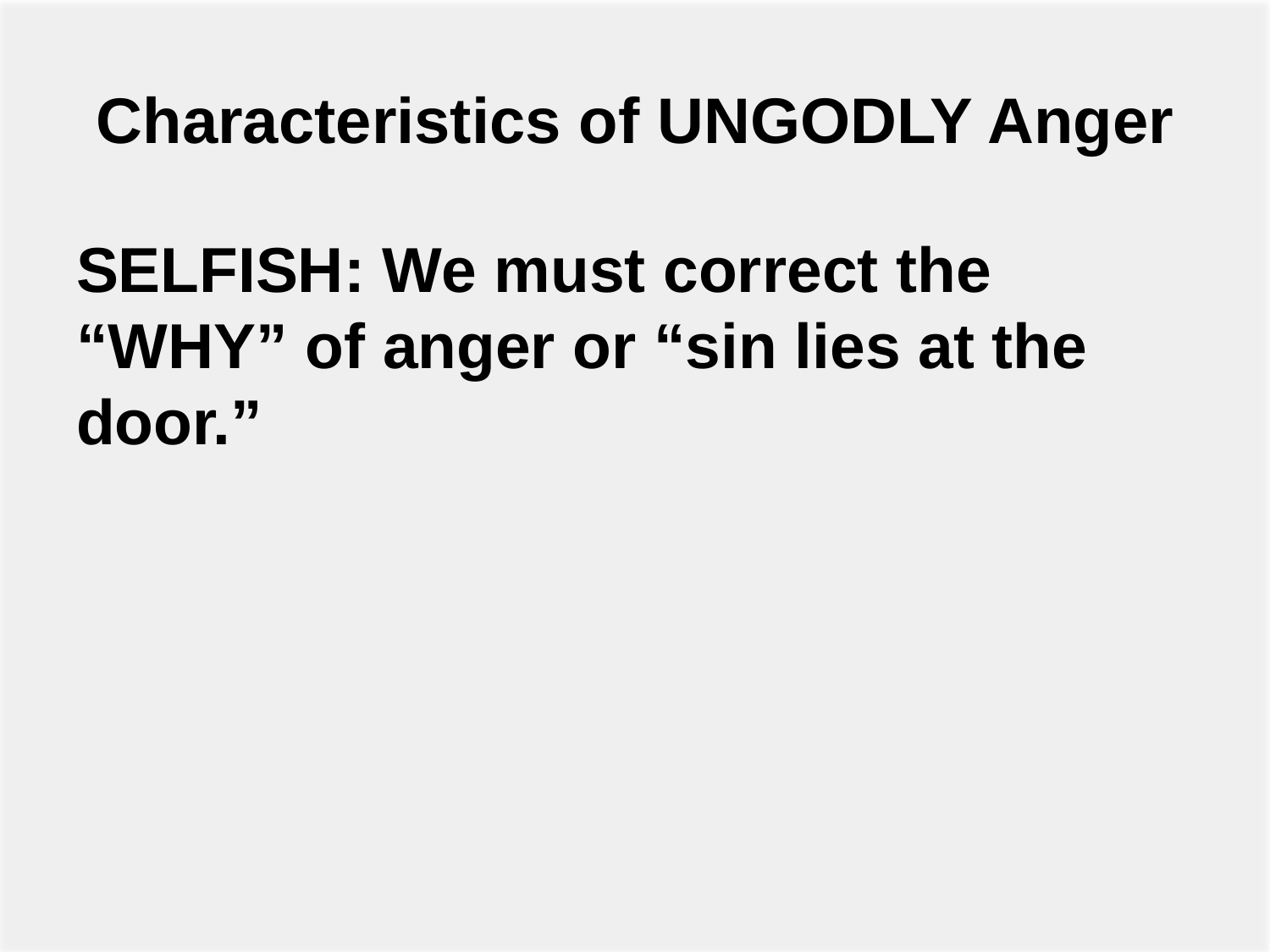

# Characteristics of UNGODLY Anger
SELFISH: We must correct the “WHY” of anger or “sin lies at the door.”